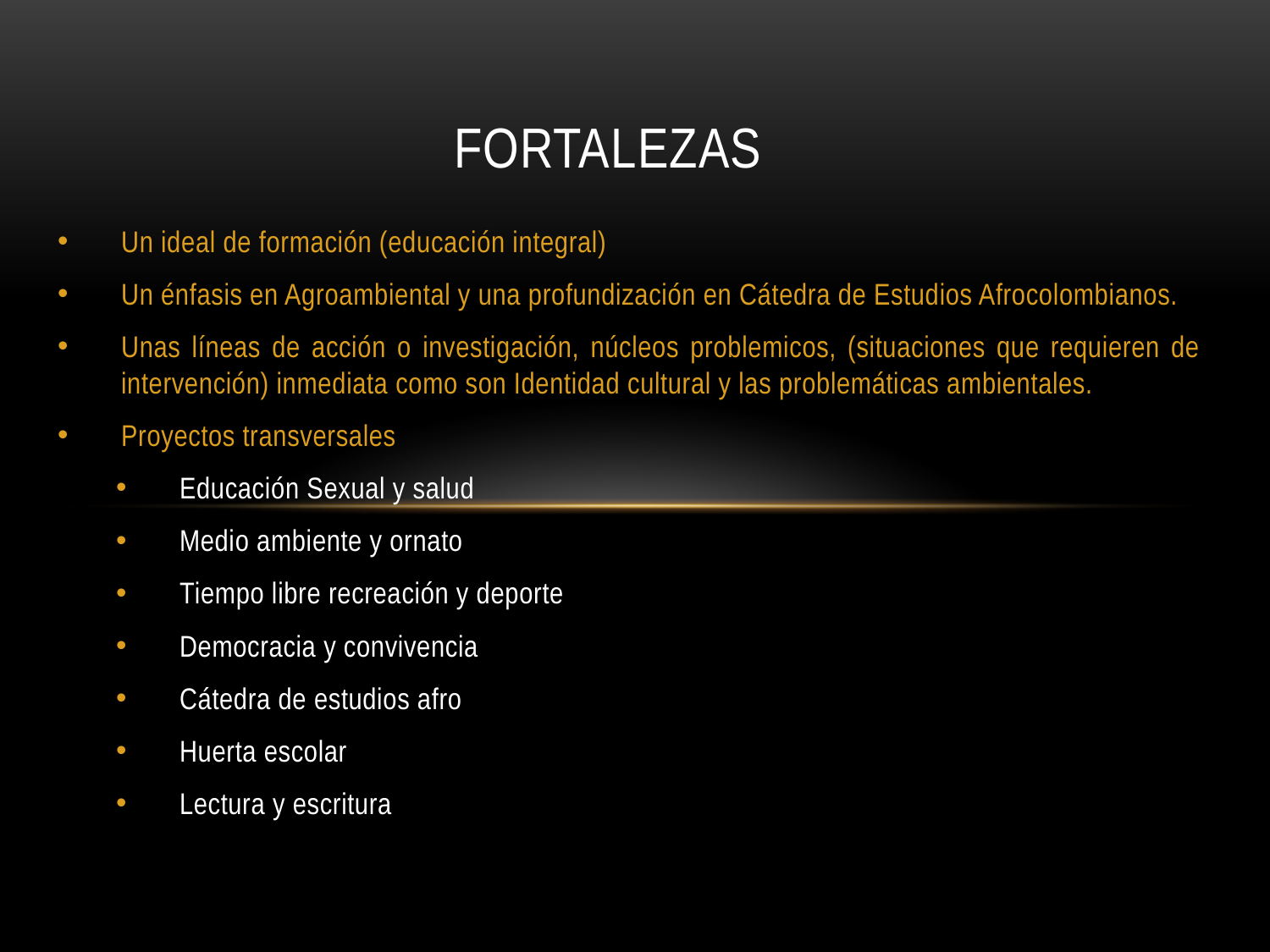

# FORTALEZAS
Un ideal de formación (educación integral)
Un énfasis en Agroambiental y una profundización en Cátedra de Estudios Afrocolombianos.
Unas líneas de acción o investigación, núcleos problemicos, (situaciones que requieren de intervención) inmediata como son Identidad cultural y las problemáticas ambientales.
Proyectos transversales
Educación Sexual y salud
Medio ambiente y ornato
Tiempo libre recreación y deporte
Democracia y convivencia
Cátedra de estudios afro
Huerta escolar
Lectura y escritura